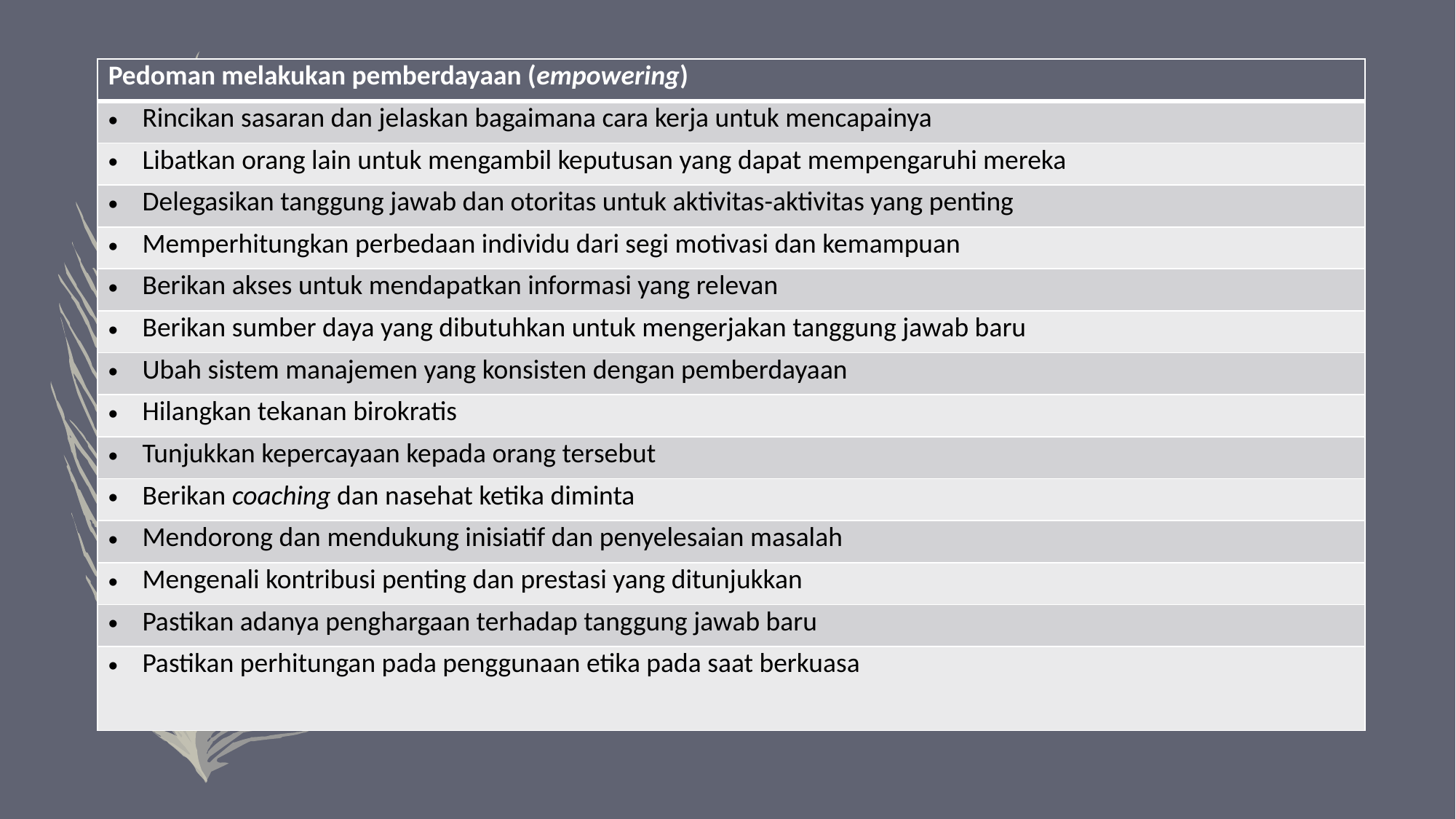

| Pedoman melakukan pemberdayaan (empowering) |
| --- |
| Rincikan sasaran dan jelaskan bagaimana cara kerja untuk mencapainya |
| Libatkan orang lain untuk mengambil keputusan yang dapat mempengaruhi mereka |
| Delegasikan tanggung jawab dan otoritas untuk aktivitas-aktivitas yang penting |
| Memperhitungkan perbedaan individu dari segi motivasi dan kemampuan |
| Berikan akses untuk mendapatkan informasi yang relevan |
| Berikan sumber daya yang dibutuhkan untuk mengerjakan tanggung jawab baru |
| Ubah sistem manajemen yang konsisten dengan pemberdayaan |
| Hilangkan tekanan birokratis |
| Tunjukkan kepercayaan kepada orang tersebut |
| Berikan coaching dan nasehat ketika diminta |
| Mendorong dan mendukung inisiatif dan penyelesaian masalah |
| Mengenali kontribusi penting dan prestasi yang ditunjukkan |
| Pastikan adanya penghargaan terhadap tanggung jawab baru |
| Pastikan perhitungan pada penggunaan etika pada saat berkuasa |